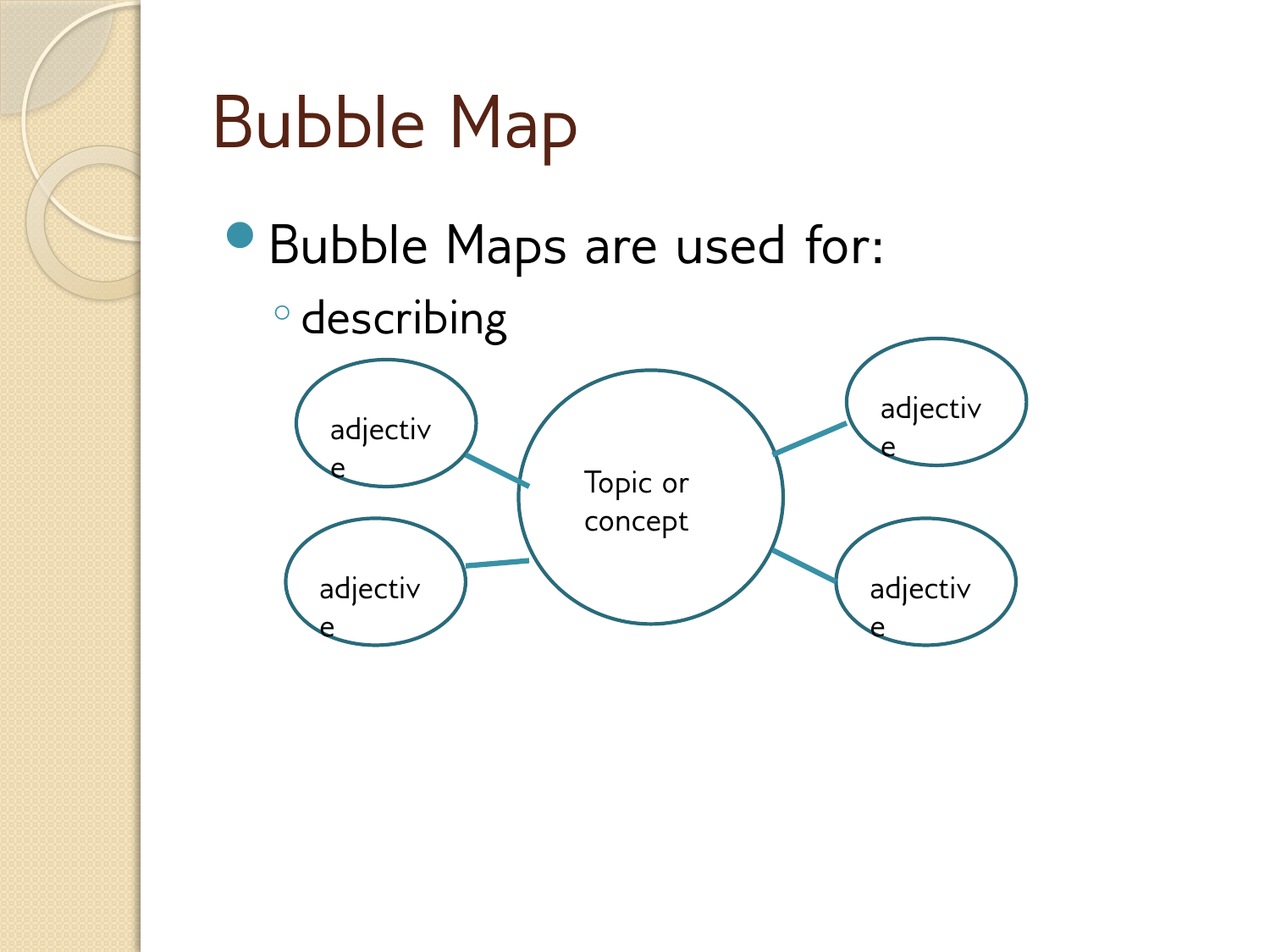

# Bubble Map
Bubble Maps are used for:
describing

adjective
adjective
Topic or concept

adjective
adjective